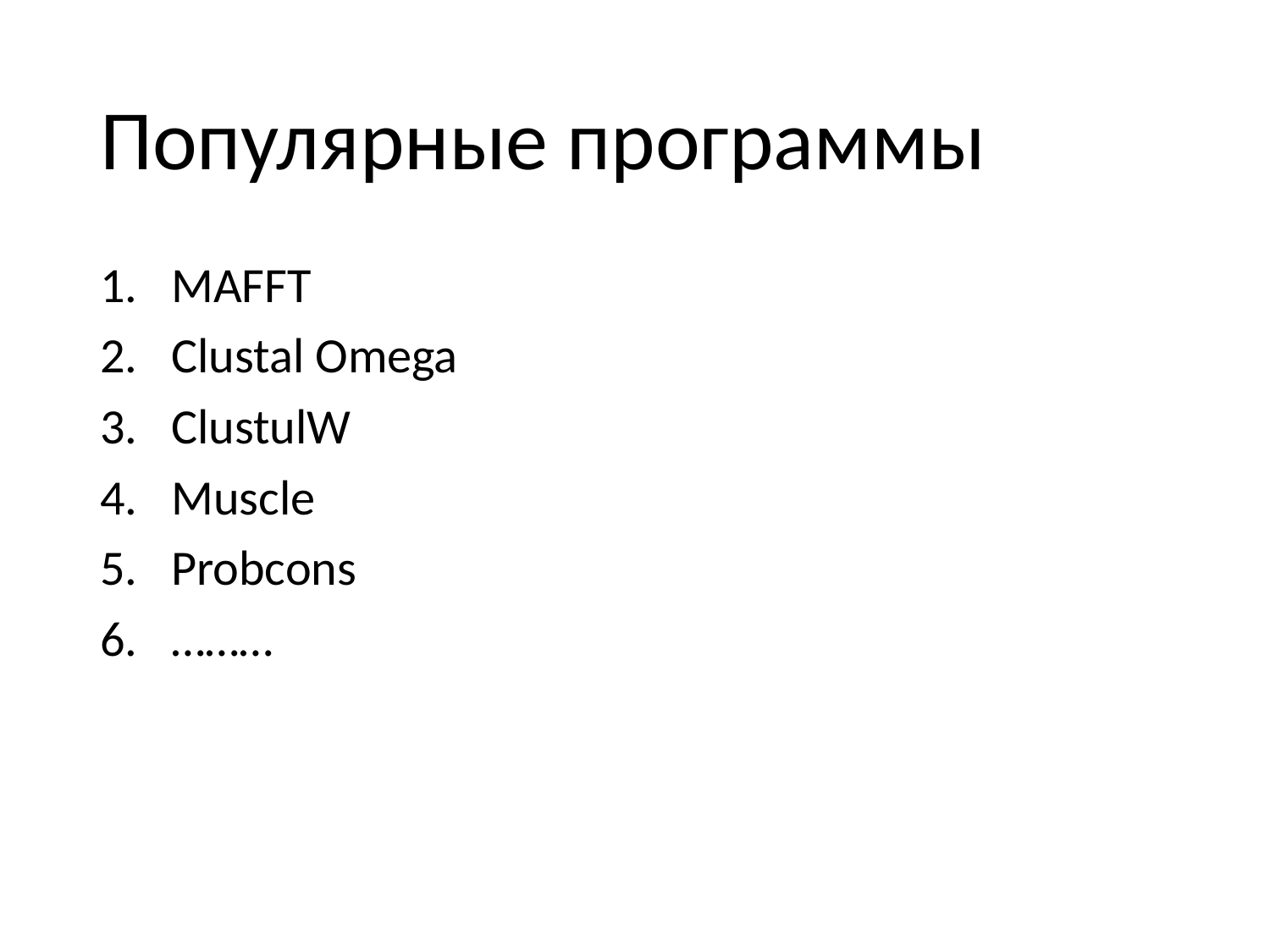

# Популярные программы
MAFFT
Clustal Omega
ClustulW
Muscle
Probcons
………